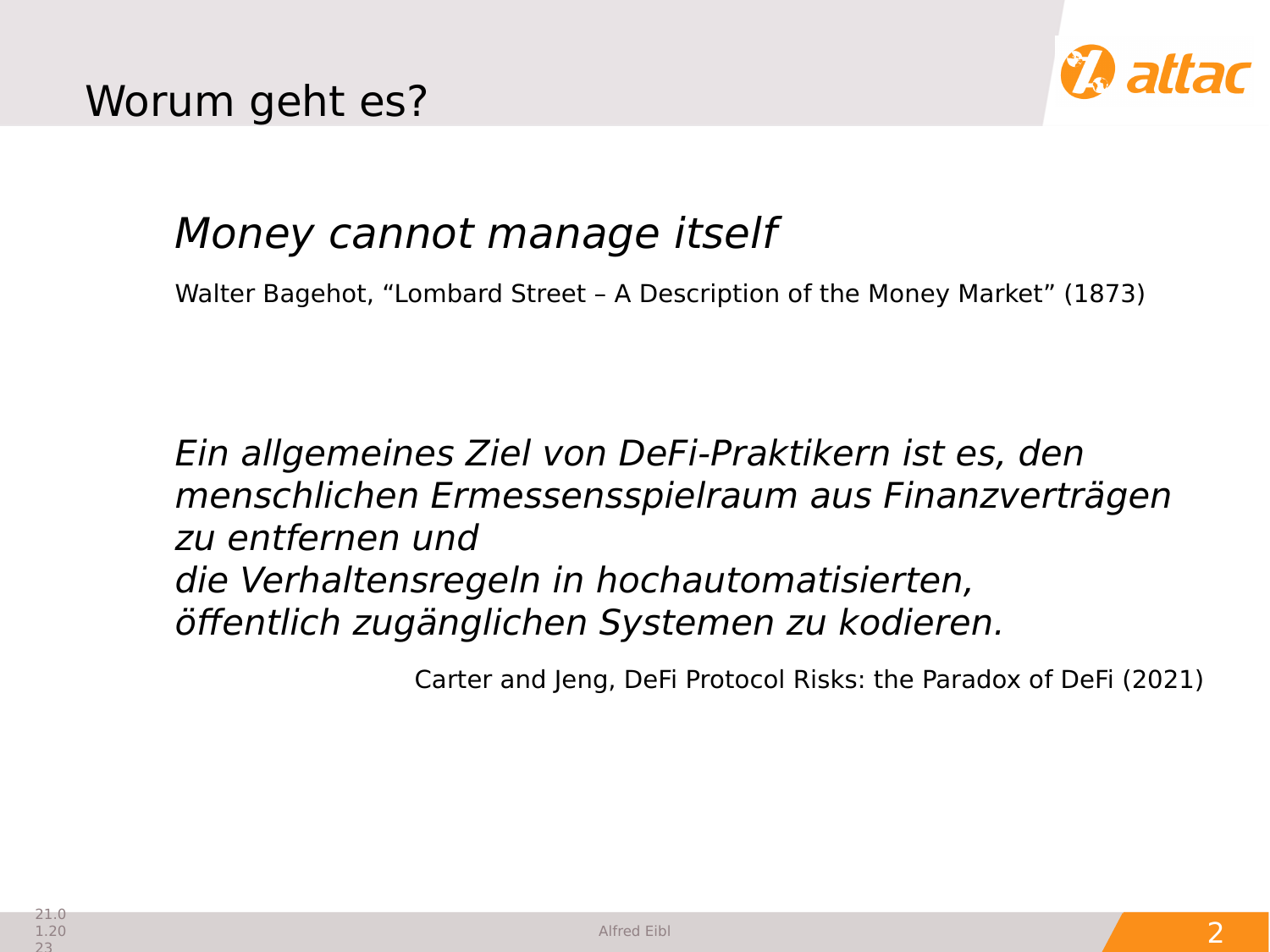

# Worum geht es?
Money cannot manage itself
Walter Bagehot, “Lombard Street – A Description of the Money Market” (1873)

Ein allgemeines Ziel von DeFi-Praktikern ist es, den menschlichen Ermessensspielraum aus Finanzverträgen zu entfernen und
die Verhaltensregeln in hochautomatisierten,
öffentlich zugänglichen Systemen zu kodieren.
Carter and Jeng, DeFi Protocol Risks: the Paradox of DeFi (2021)

21.01.2023
Alfred Eibl
 2